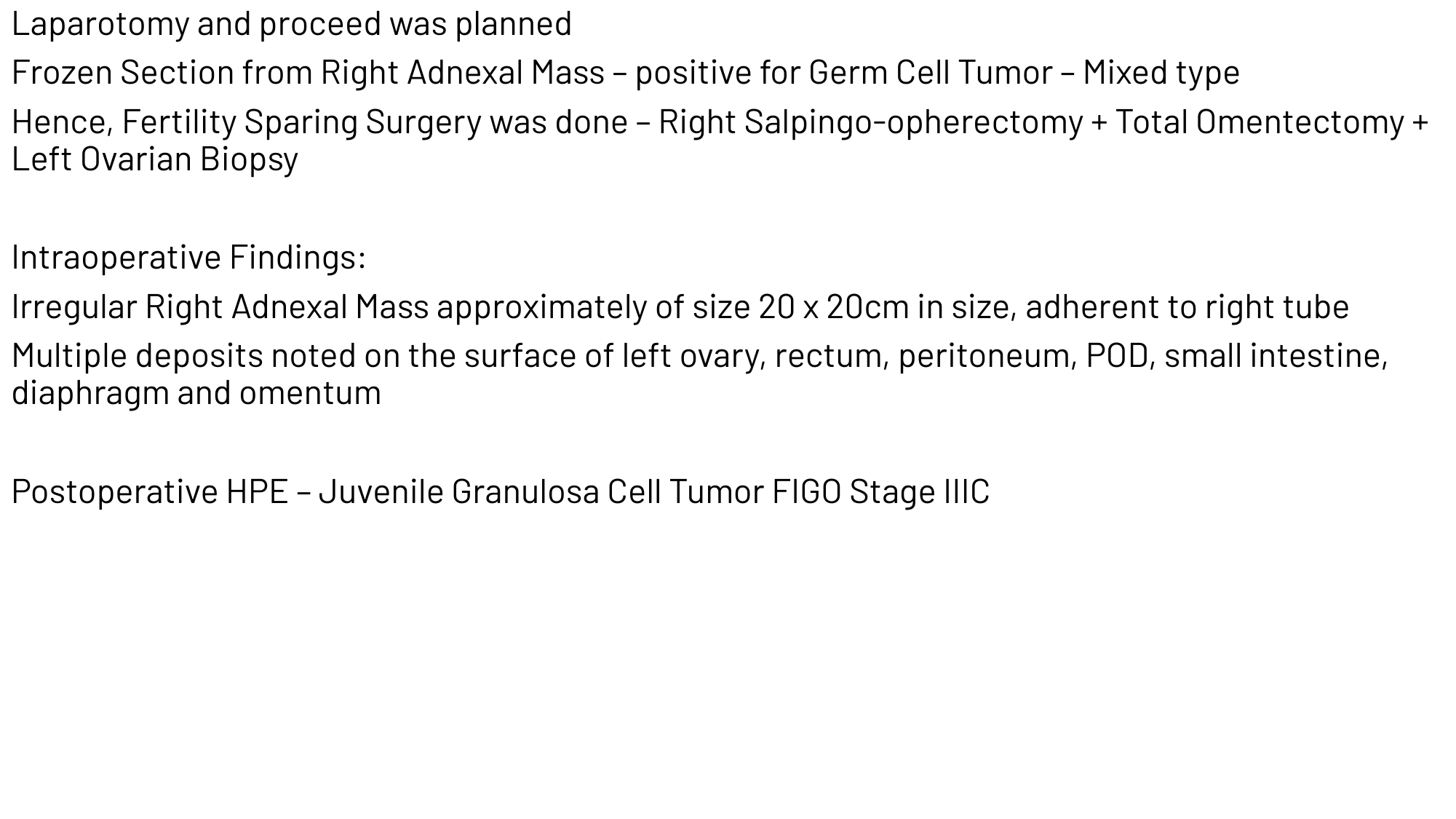

Laparotomy and proceed was planned
Frozen Section from Right Adnexal Mass – positive for Germ Cell Tumor – Mixed type
Hence, Fertility Sparing Surgery was done – Right Salpingo-opherectomy + Total Omentectomy + Left Ovarian Biopsy

Intraoperative Findings:
Irregular Right Adnexal Mass approximately of size 20 x 20cm in size, adherent to right tube
Multiple deposits noted on the surface of left ovary, rectum, peritoneum, POD, small intestine, diaphragm and omentum

Postoperative HPE – Juvenile Granulosa Cell Tumor FIGO Stage IIIC